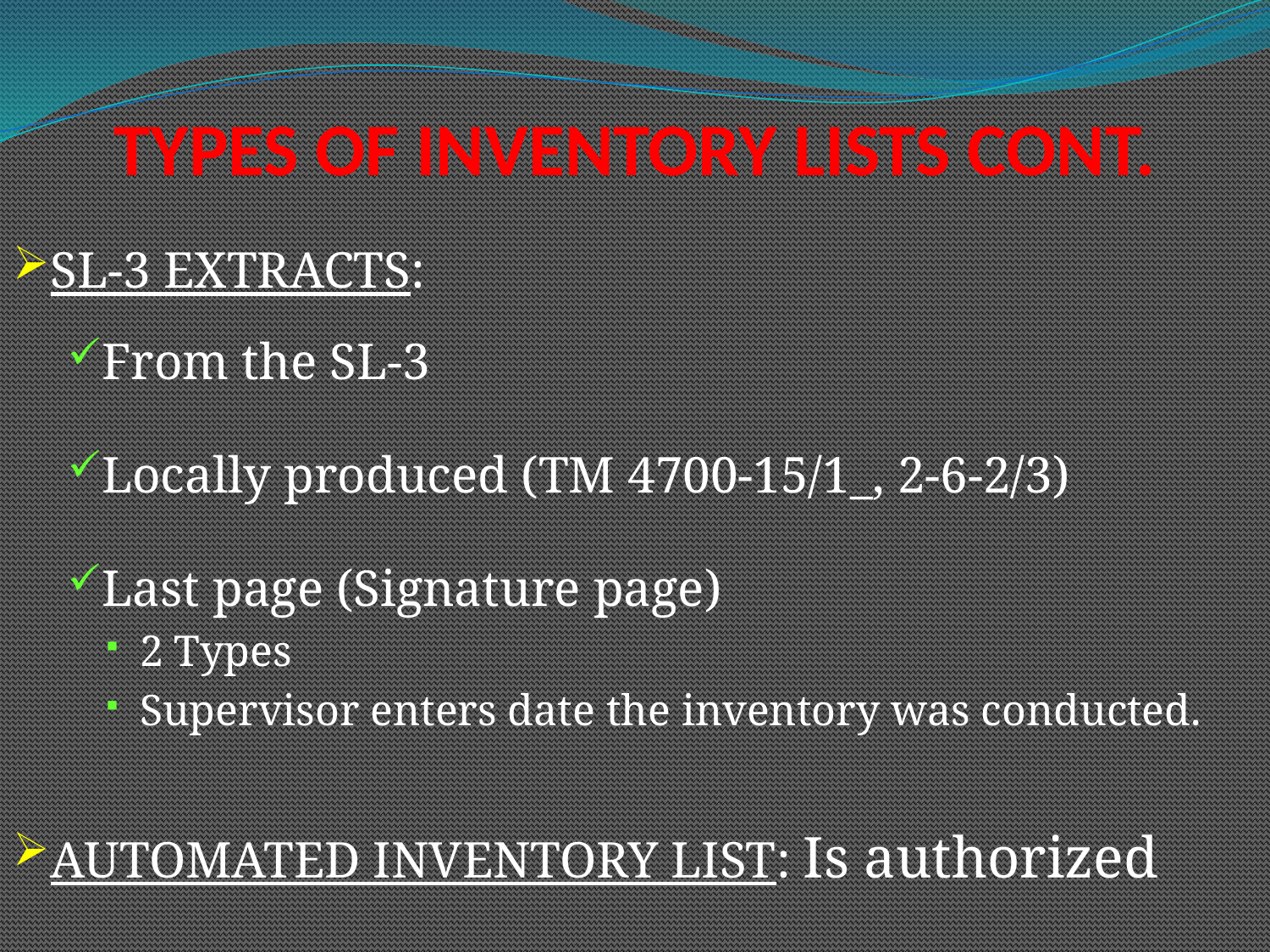

# TYPES OF INVENTORY LISTS CONT.
SL-3 EXTRACTS:

From the SL-3

Locally produced (TM 4700-15/1_, 2-6-2/3)

Last page (Signature page)
2 Types
Supervisor enters date the inventory was conducted.

AUTOMATED INVENTORY LIST: Is authorized